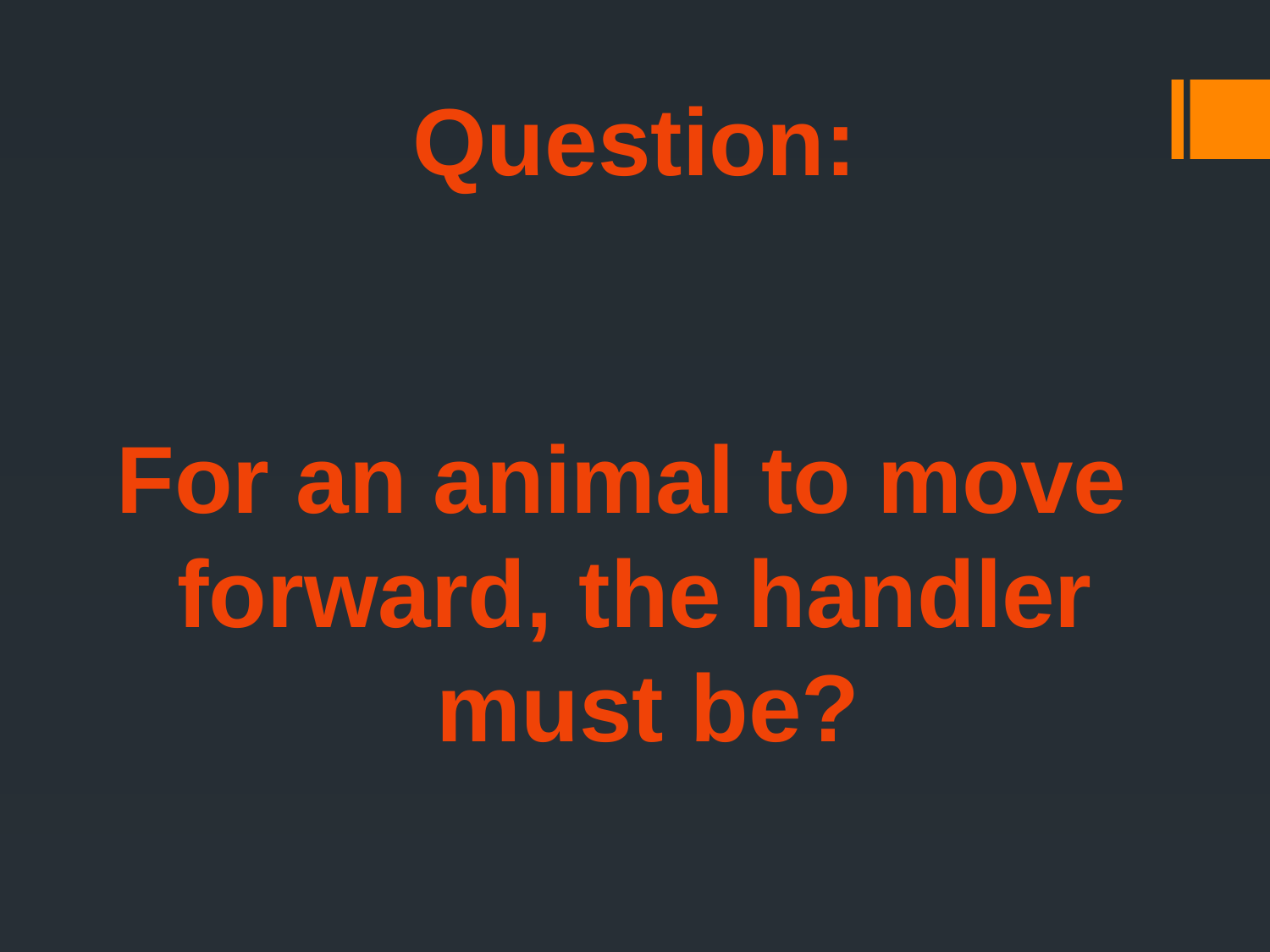

Question:
For an animal to move
forward, the handler
 must be?